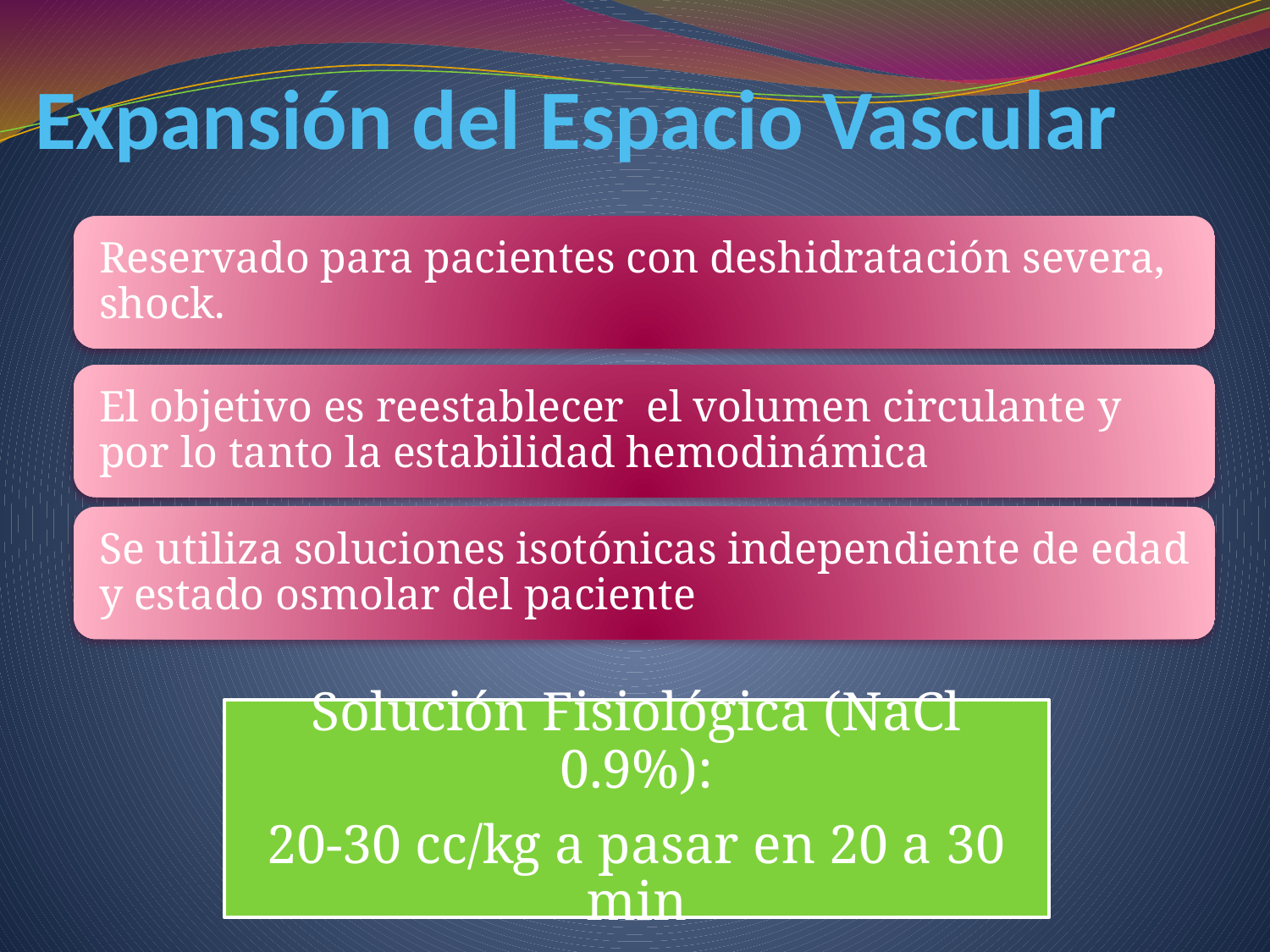

# Expansión del Espacio Vascular
Reservado para pacientes con deshidratación severa, shock.
El objetivo es reestablecer  el volumen circulante y por lo tanto la estabilidad hemodinámica
Se utiliza soluciones isotónicas independiente de edad y estado osmolar del paciente
Solución Fisiológica (NaCl 0.9%):
20-30 cc/kg a pasar en 20 a 30 min